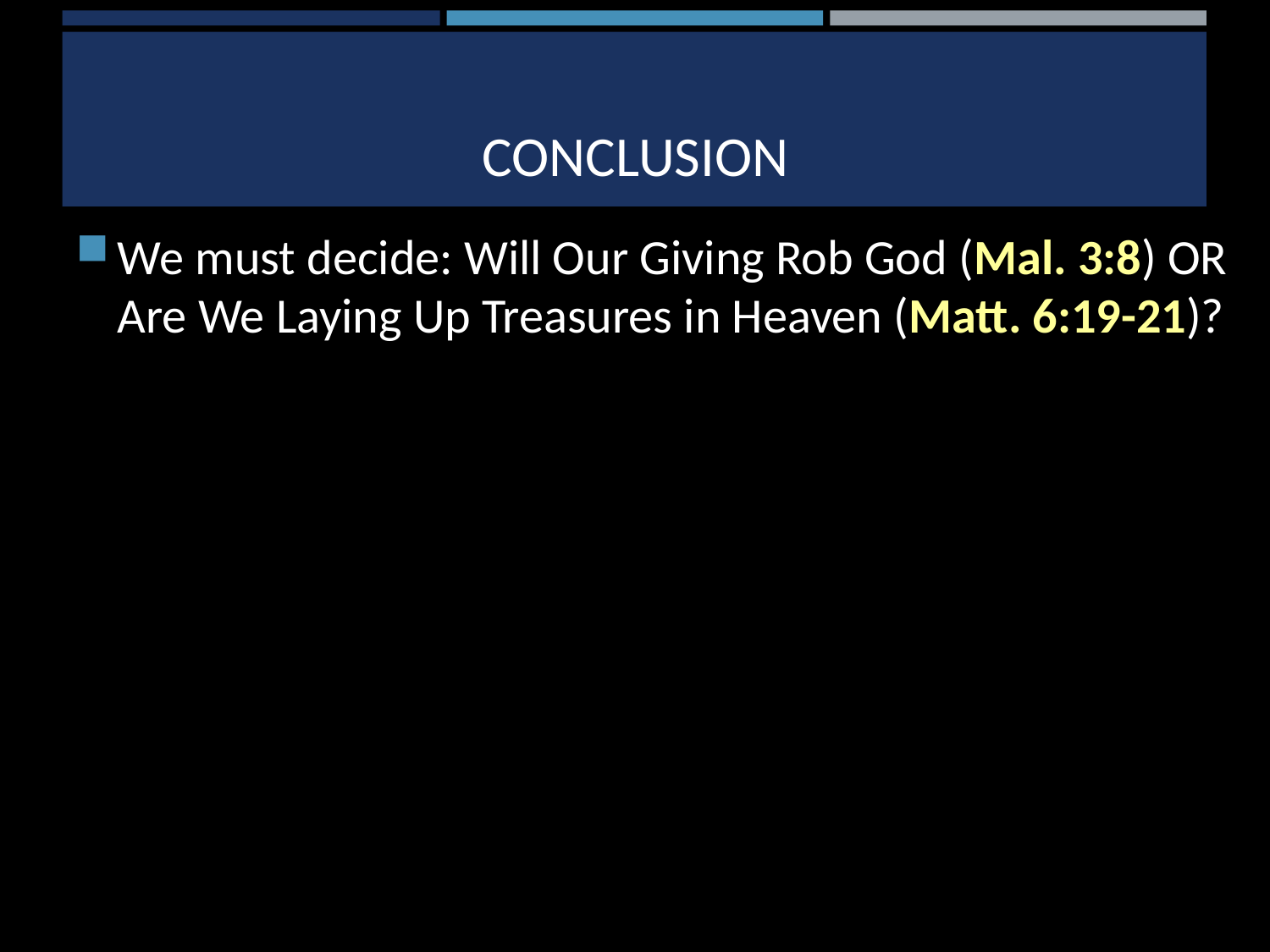

# CONCLUSION
We must decide: Will Our Giving Rob God (Mal. 3:8) OR
Are We Laying Up Treasures in Heaven (Matt. 6:19-21)?